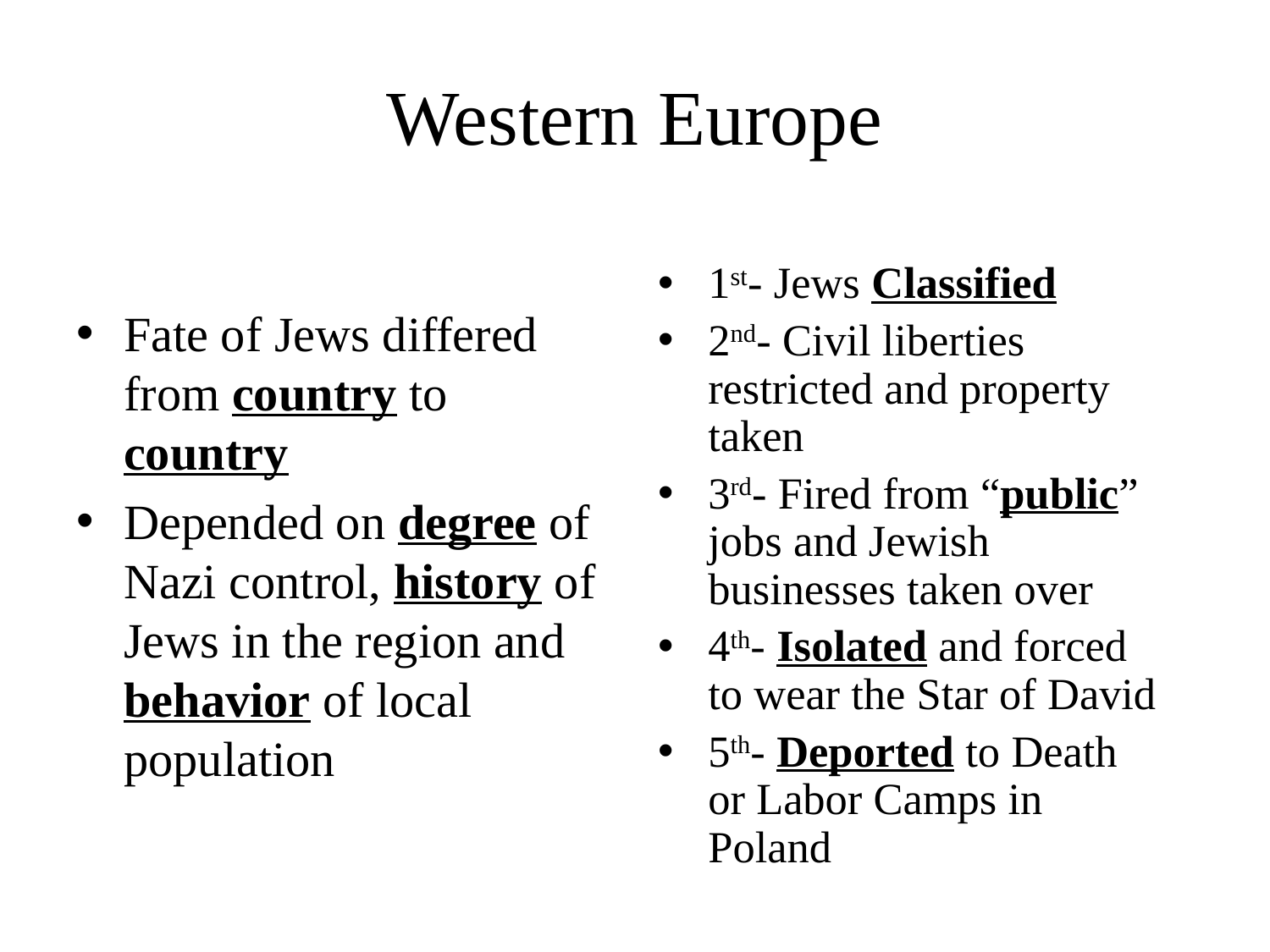

# Western Europe
1st- Jews Classified
2nd- Civil liberties restricted and property taken
3rd- Fired from “public” jobs and Jewish businesses taken over
4th- Isolated and forced to wear the Star of David
5th- Deported to Death or Labor Camps in Poland
Fate of Jews differed from country to country
Depended on degree of Nazi control, history of Jews in the region and behavior of local population